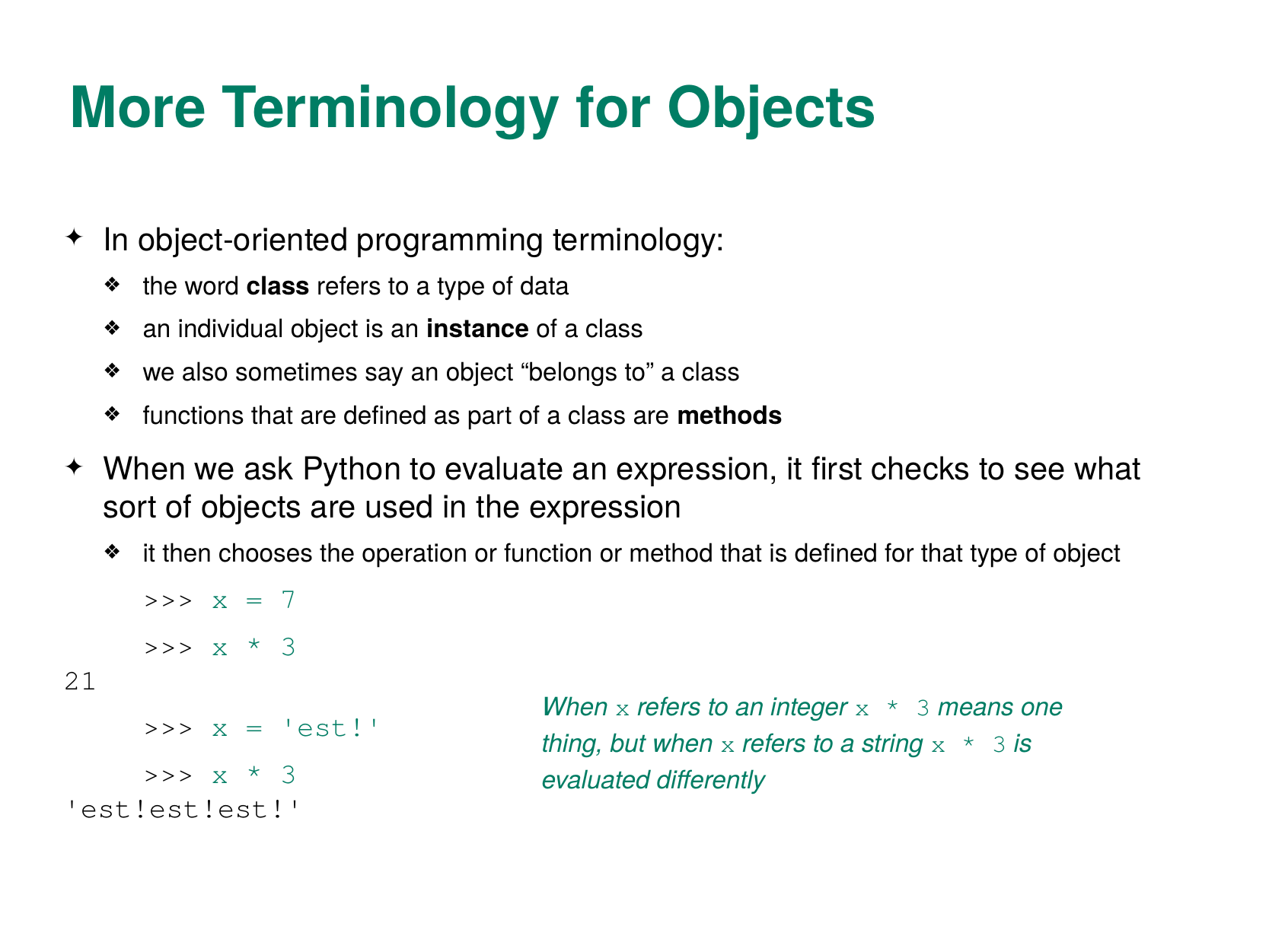

# More Terminology for Objects
In object-oriented programming terminology:
the word class refers to a type of data
an individual object is an instance of a class
we also sometimes say an object “belongs to” a class
functions that are defined as part of a class are methods
When we ask Python to evaluate an expression, it first checks to see what sort of objects are used in the expression
it then chooses the operation or function or method that is defined for that type of object
>>> x = 7
>>> x * 3
21
>>> x = 'est!'
>>> x * 3
'est!est!est!'
When x refers to an integer x * 3 means one thing, but when x refers to a string x * 3 is evaluated differently